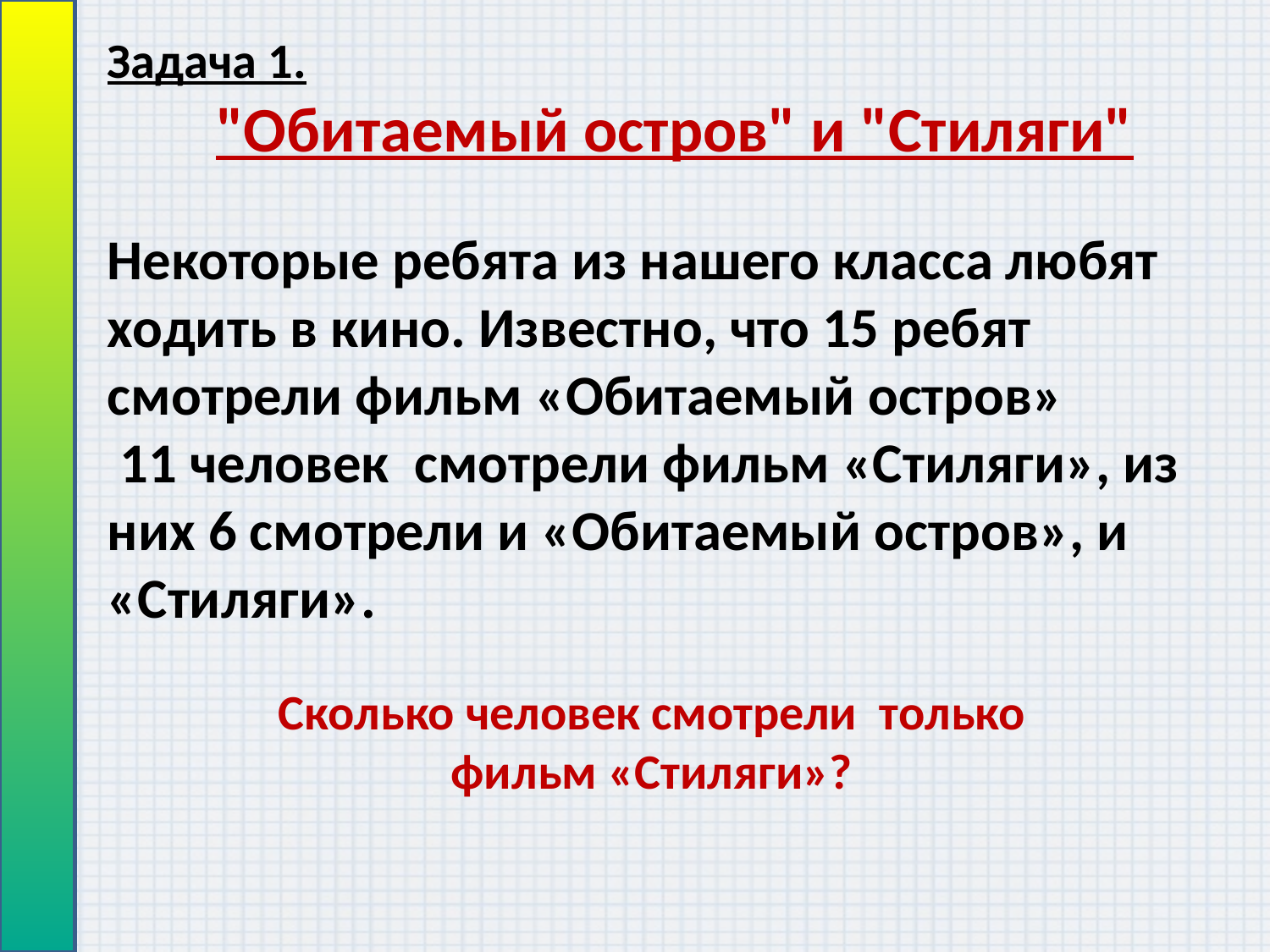

Задача 1.
"Обитаемый остров" и "Стиляги"

Некоторые ребята из нашего класса любят ходить в кино. Известно, что 15 ребят смотрели фильм «Обитаемый остров»
 11 человек  смотрели фильм «Стиляги», из них 6 смотрели и «Обитаемый остров», и «Стиляги».

Сколько человек смотрели  только
 фильм «Стиляги»?